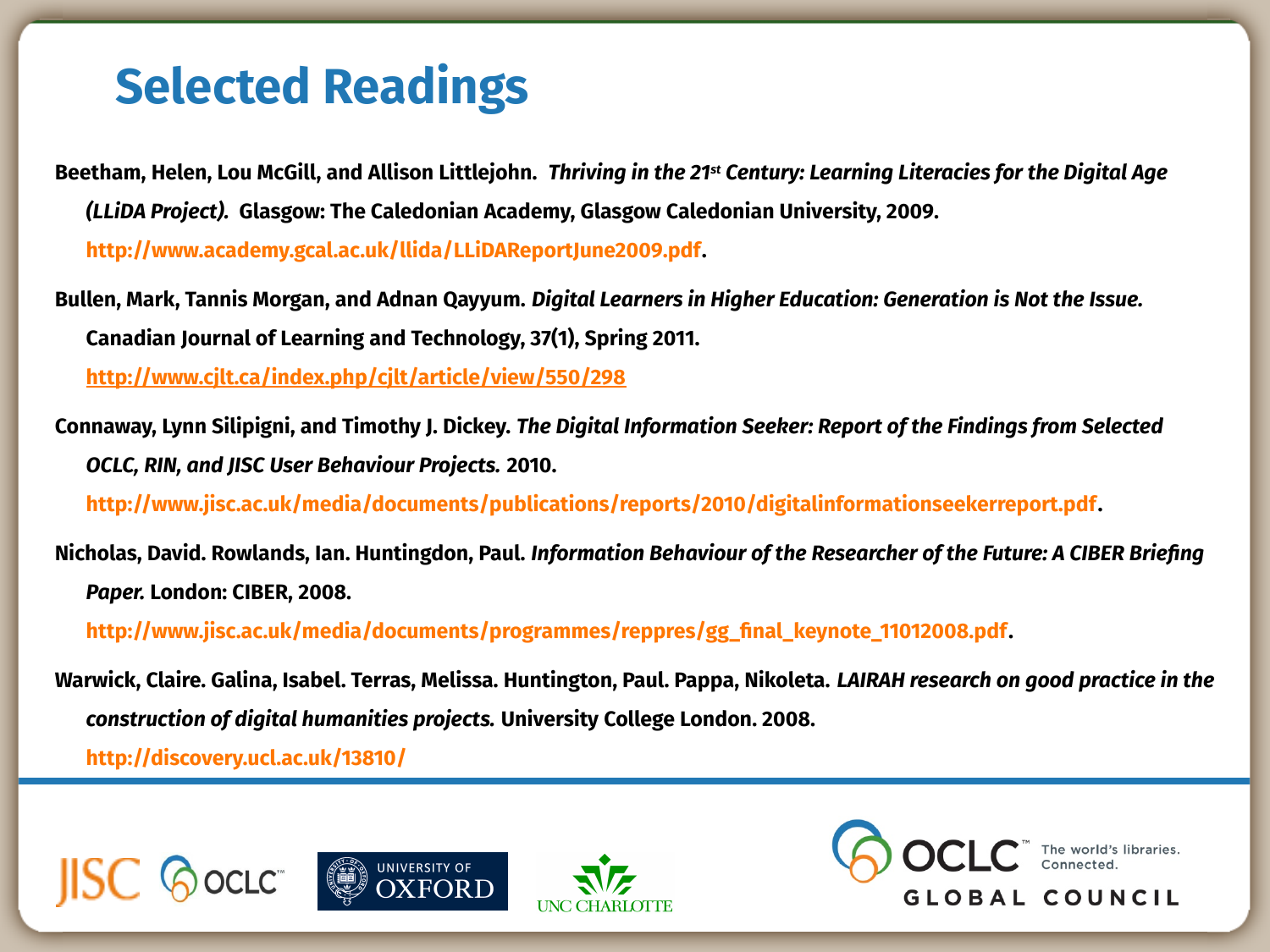

# Selected Readings
Beetham, Helen, Lou McGill, and Allison Littlejohn.  Thriving in the 21st Century: Learning Literacies for the Digital Age (LLiDA Project).  Glasgow: The Caledonian Academy, Glasgow Caledonian University, 2009. http://www.academy.gcal.ac.uk/llida/LLiDAReportJune2009.pdf.
Bullen, Mark, Tannis Morgan, and Adnan Qayyum. Digital Learners in Higher Education: Generation is Not the Issue. Canadian Journal of Learning and Technology, 37(1), Spring 2011. http://www.cjlt.ca/index.php/cjlt/article/view/550/298
Connaway, Lynn Silipigni, and Timothy J. Dickey. The Digital Information Seeker: Report of the Findings from Selected OCLC, RIN, and JISC User Behaviour Projects. 2010. http://www.jisc.ac.uk/media/documents/publications/reports/2010/digitalinformationseekerreport.pdf.
Nicholas, David. Rowlands, Ian. Huntingdon, Paul. Information Behaviour of the Researcher of the Future: A CIBER Briefing Paper. London: CIBER, 2008. http://www.jisc.ac.uk/media/documents/programmes/reppres/gg_final_keynote_11012008.pdf.
Warwick, Claire. Galina, Isabel. Terras, Melissa. Huntington, Paul. Pappa, Nikoleta. LAIRAH research on good practice in the construction of digital humanities projects. University College London. 2008.
http://discovery.ucl.ac.uk/13810/